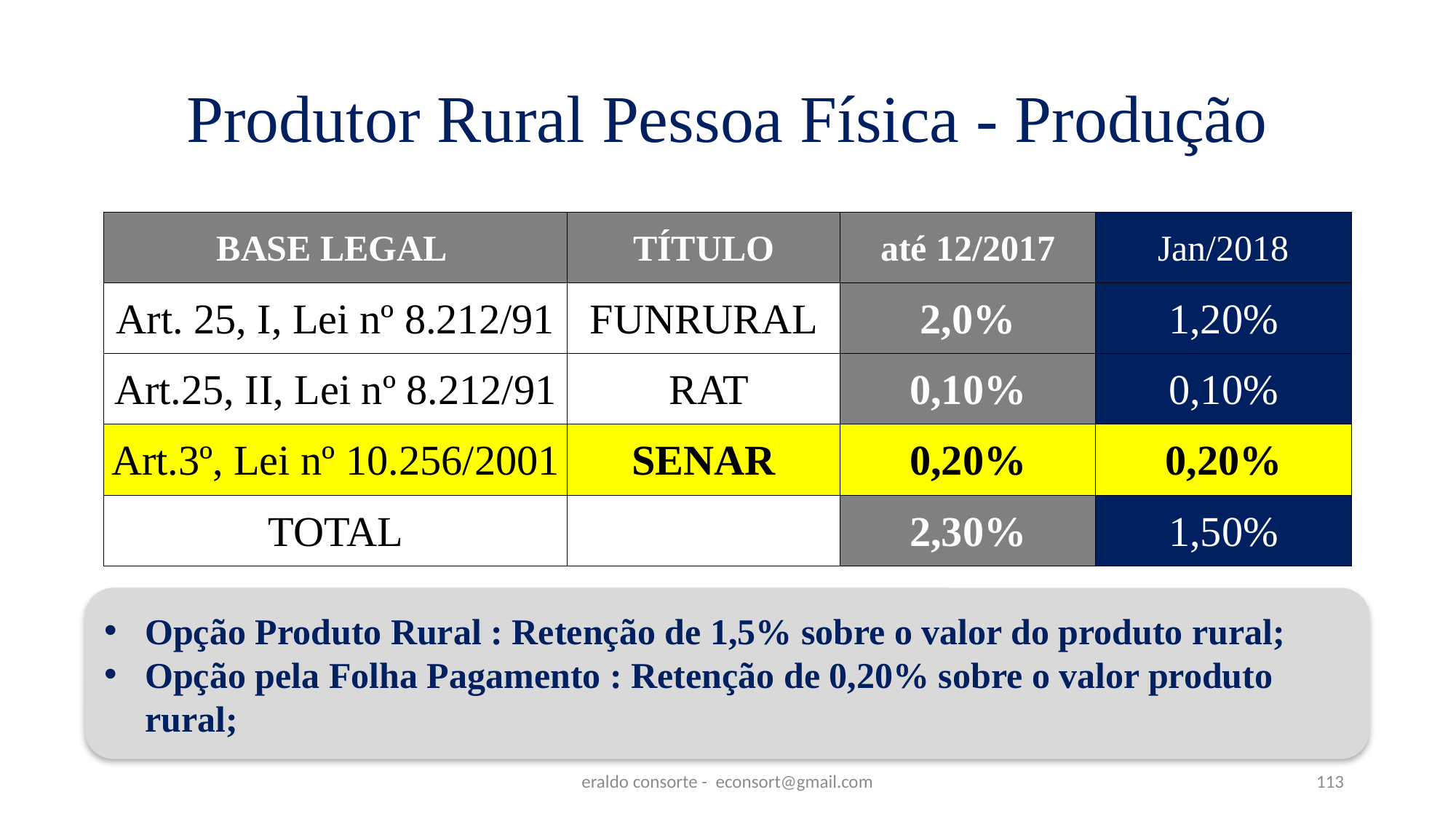

# Produtor Rural Pessoa Física - Produção
| BASE LEGAL | TÍTULO | até 12/2017 | Jan/2018 |
| --- | --- | --- | --- |
| Art. 25, I, Lei nº 8.212/91 | FUNRURAL | 2,0% | 1,20% |
| Art.25, II, Lei nº 8.212/91 | RAT | 0,10% | 0,10% |
| Art.3º, Lei nº 10.256/2001 | SENAR | 0,20% | 0,20% |
| TOTAL |  | 2,30% | 1,50% |
Opção Produto Rural : Retenção de 1,5% sobre o valor do produto rural;
Opção pela Folha Pagamento : Retenção de 0,20% sobre o valor produto rural;
eraldo consorte -  econsort@gmail.com
113